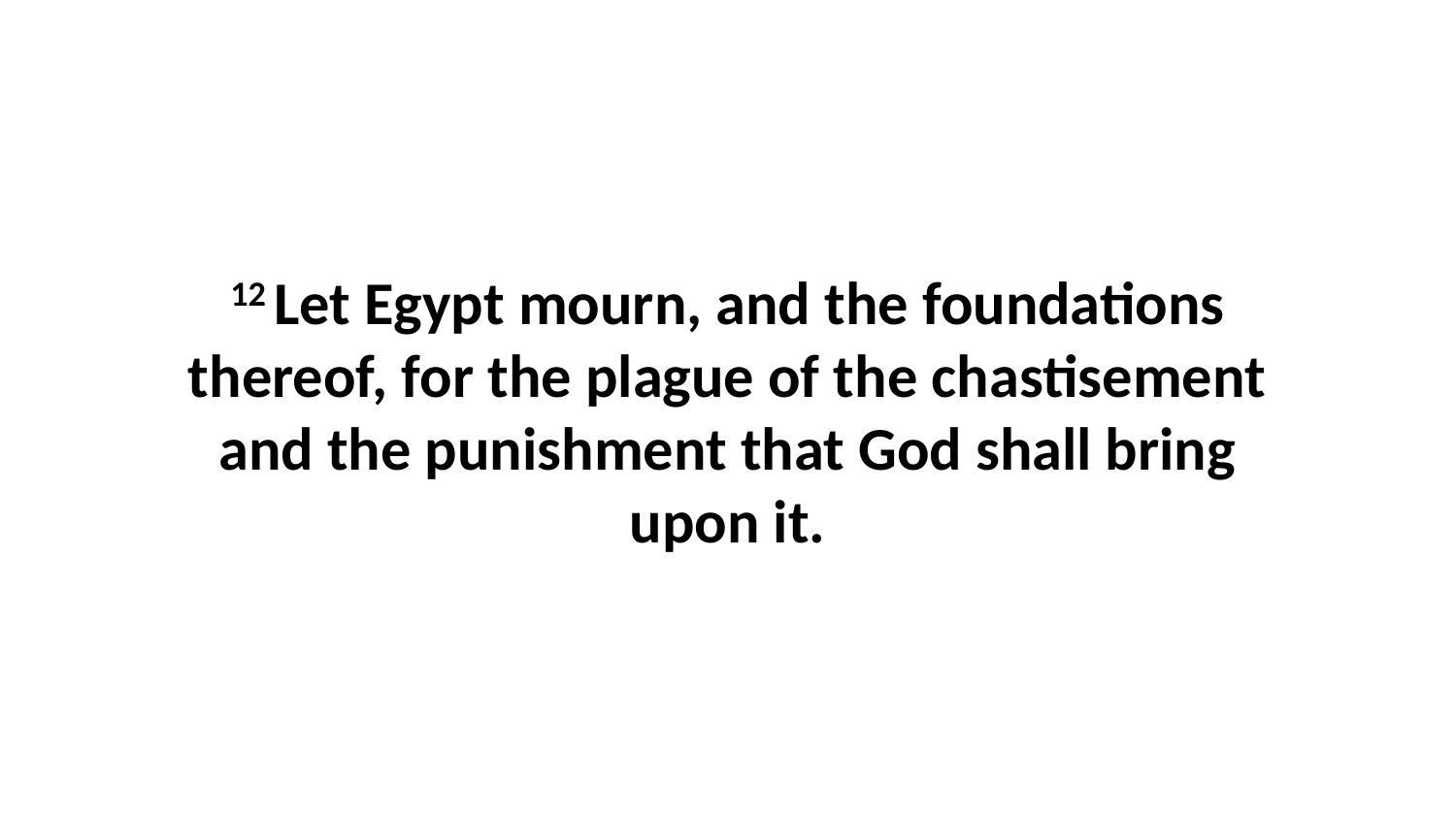

12 Let Egypt mourn, and the foundations thereof, for the plague of the chastisement and the punishment that God shall bring upon it.